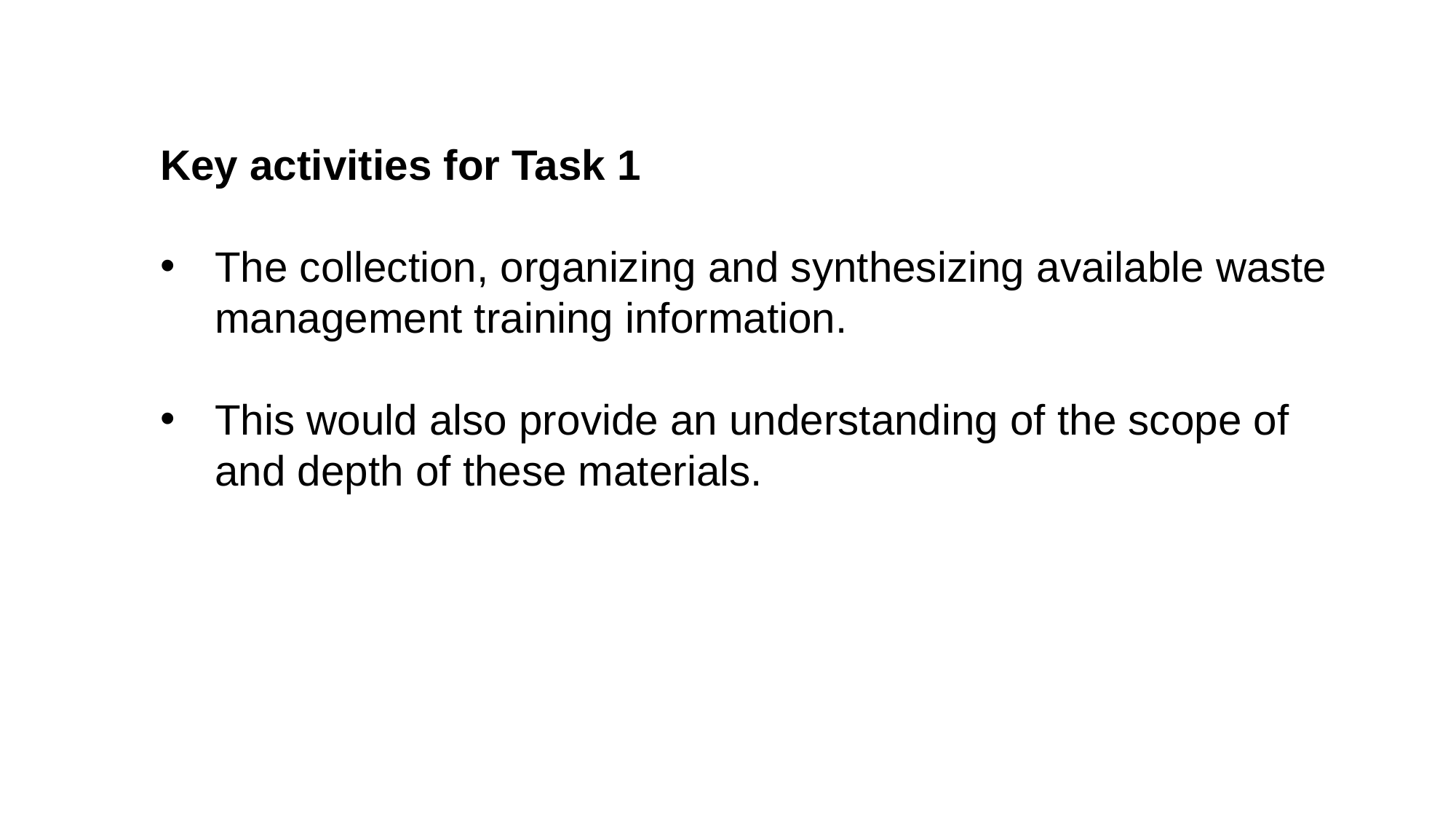

Key activities for Task 1

The collection, organizing and synthesizing available waste management training information.

This would also provide an understanding of the scope of and depth of these materials.